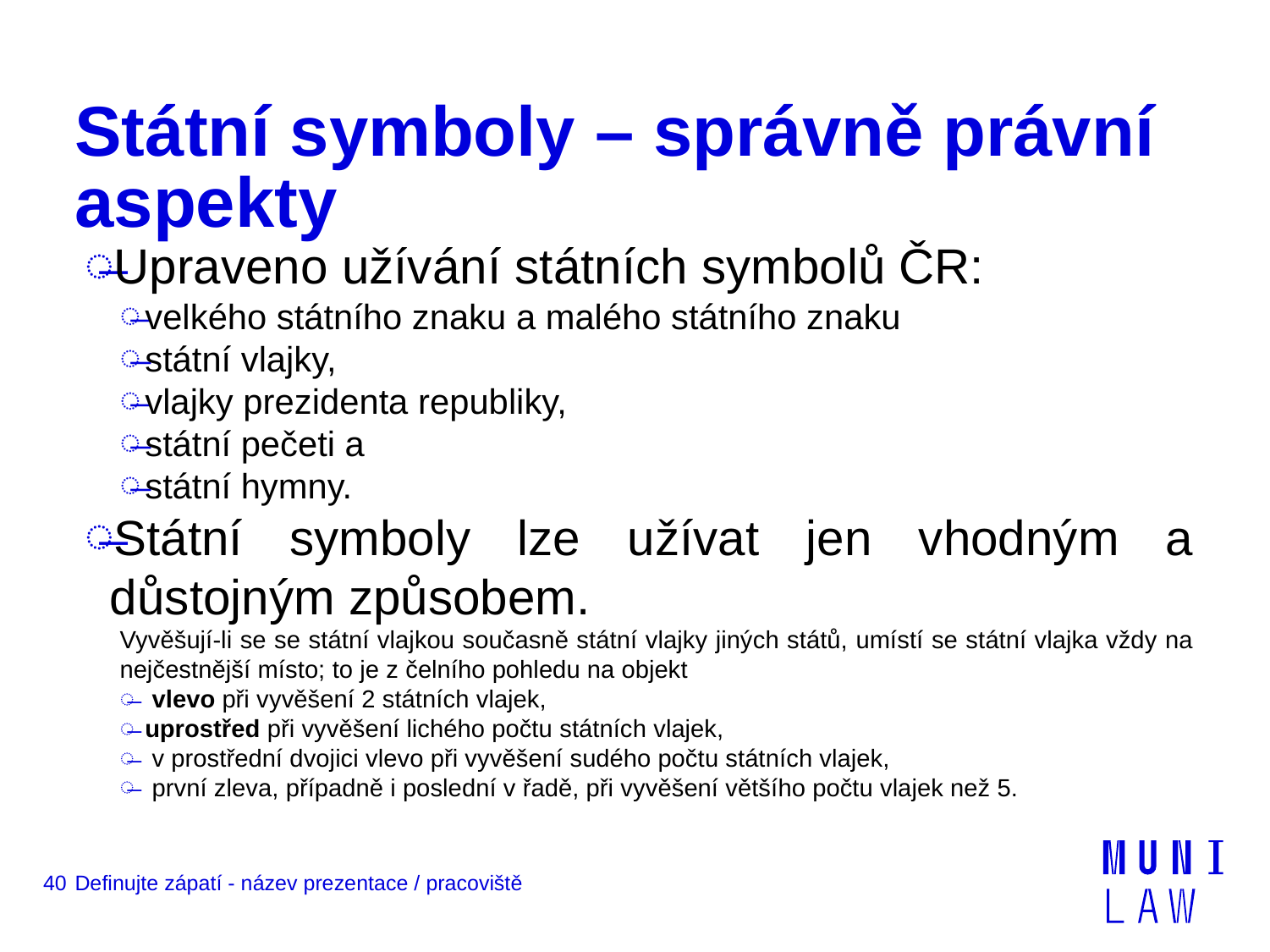

# Státní symboly – správně právní aspekty
Upraveno užívání státních symbolů ČR:
velkého státního znaku a malého státního znaku
státní vlajky,
vlajky prezidenta republiky,
státní pečeti a
státní hymny.
Státní symboly lze užívat jen vhodným a důstojným způsobem.
Vyvěšují-li se se státní vlajkou současně státní vlajky jiných států, umístí se státní vlajka vždy na nejčestnější místo; to je z čelního pohledu na objekt
 vlevo při vyvěšení 2 státních vlajek,
uprostřed při vyvěšení lichého počtu státních vlajek,
 v prostřední dvojici vlevo při vyvěšení sudého počtu státních vlajek,
 první zleva, případně i poslední v řadě, při vyvěšení většího počtu vlajek než 5.
40
Definujte zápatí - název prezentace / pracoviště